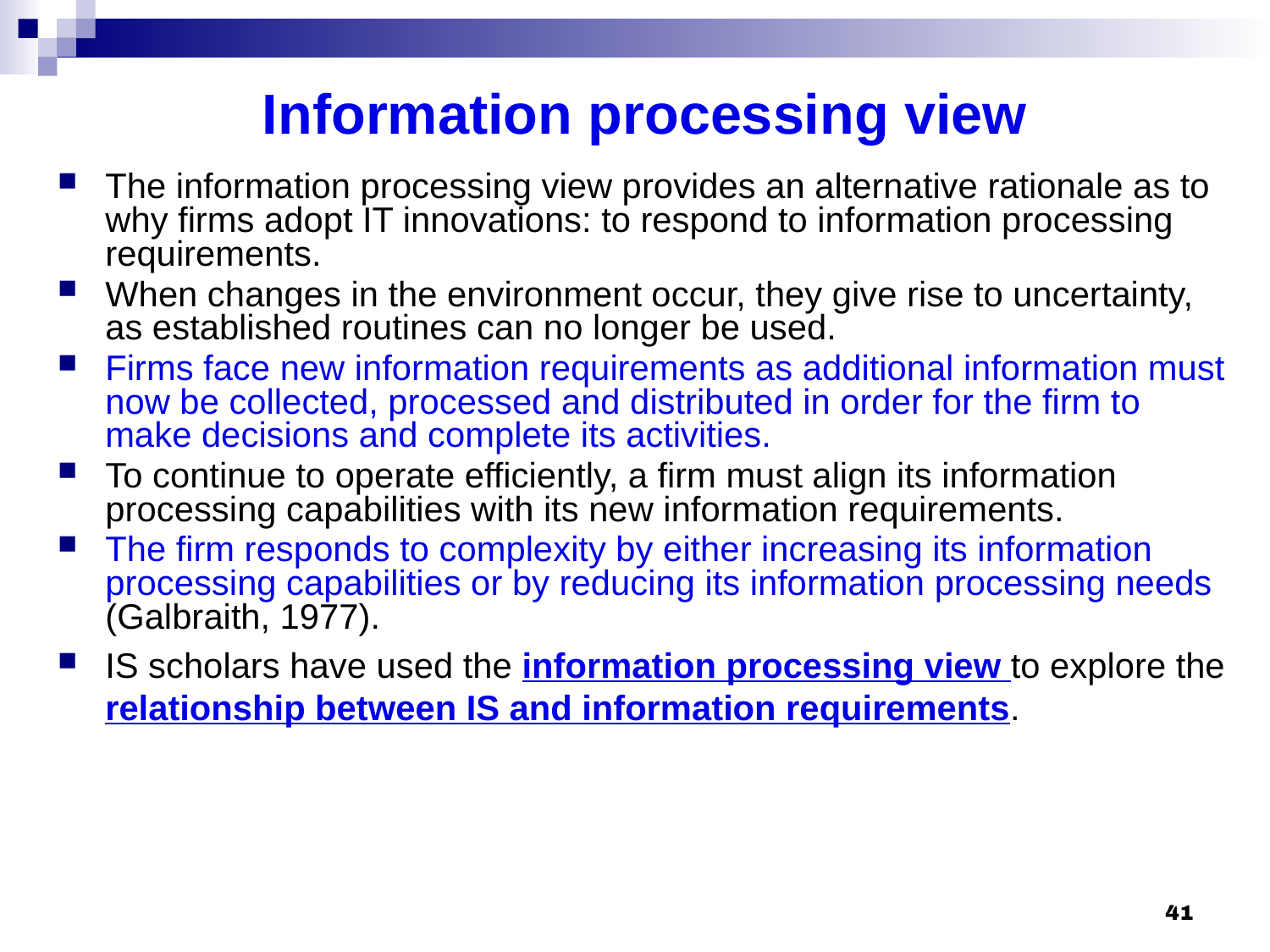

# Information processing view
The information processing view provides an alternative rationale as to why firms adopt IT innovations: to respond to information processing requirements.
When changes in the environment occur, they give rise to uncertainty, as established routines can no longer be used.
Firms face new information requirements as additional information must now be collected, processed and distributed in order for the firm to make decisions and complete its activities.
To continue to operate efficiently, a firm must align its information processing capabilities with its new information requirements.
The firm responds to complexity by either increasing its information processing capabilities or by reducing its information processing needs (Galbraith, 1977).
IS scholars have used the information processing view to explore the relationship between IS and information requirements.

41